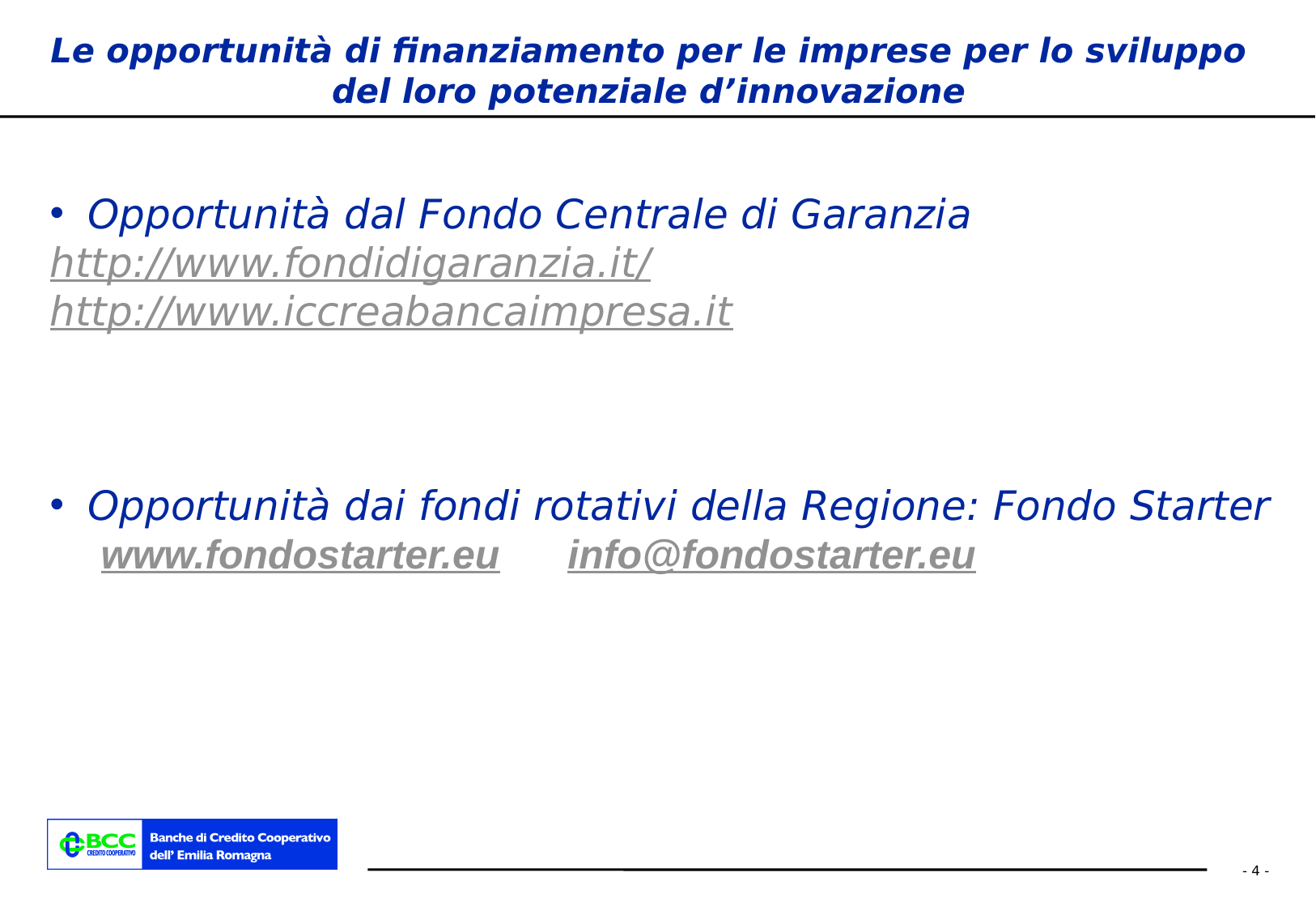

Le opportunità di finanziamento per le imprese per lo sviluppo del loro potenziale d’innovazione
Opportunità dal Fondo Centrale di Garanzia
	http://www.fondidigaranzia.it/
	http://www.iccreabancaimpresa.it

Opportunità dai fondi rotativi della Regione: Fondo Starter  www.fondostarter.eu      info@fondostarter.eu